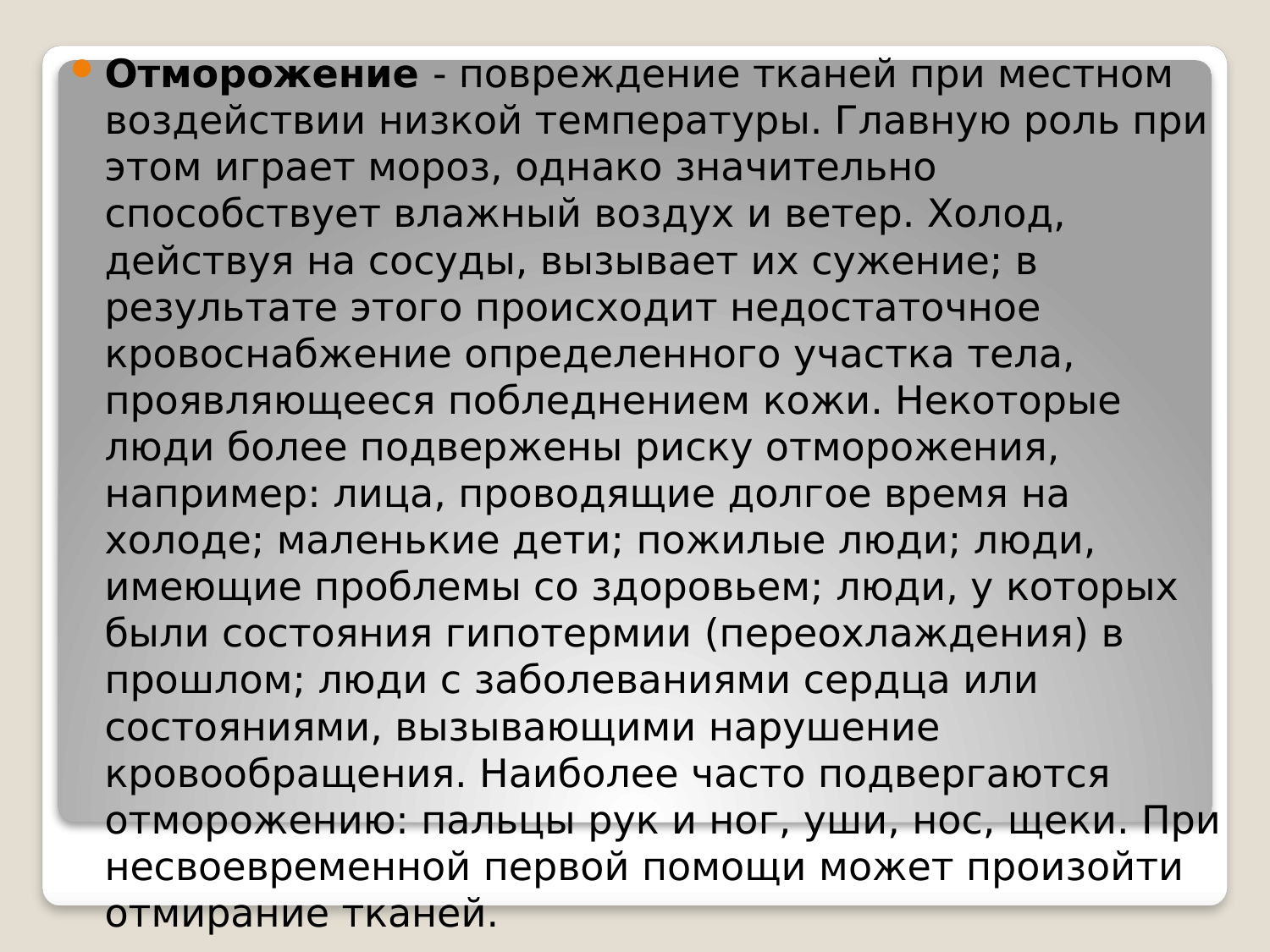

Отморожение - повреждение тканей при местном воздей­ствии низкой температуры. Главную роль при этом играет мороз, однако значительно способствует влажный воздух и ветер. Холод, действуя на сосуды, вызывает их сужение; в результате этого происходит недостаточное кровоснабжение определенного участка тела, проявляющееся побледнением кожи. Некоторые люди более подвержены риску отморожения, например: лица, проводящие долгое время на холоде; маленькие дети; пожилые люди; люди, имеющие проблемы со здоровьем; люди, у которых были состояния гипотермии (переохлаждения) в прошлом; люди с заболеваниями сердца или состояниями, вызывающими нарушение кровообращения. Наиболее часто подвергаются отморожению: пальцы рук и ног, уши, нос, щеки. При несвоевременной первой помощи может произойти отмирание тканей.